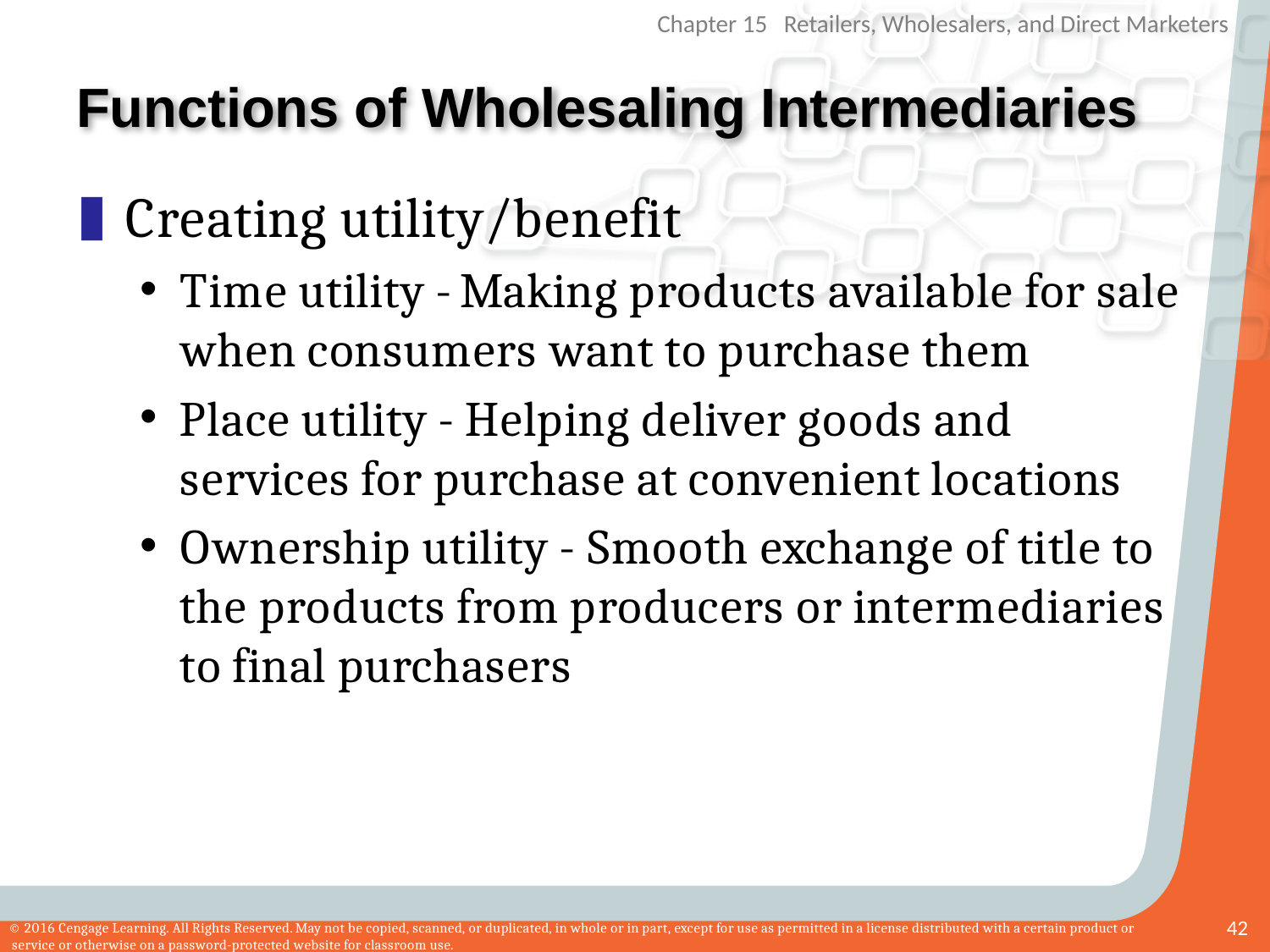

# Functions of Wholesaling Intermediaries
Creating utility/benefit
Time utility - Making products available for sale when consumers want to purchase them
Place utility - Helping deliver goods and services for purchase at convenient locations
Ownership utility - Smooth exchange of title to the products from producers or intermediaries to final purchasers
42